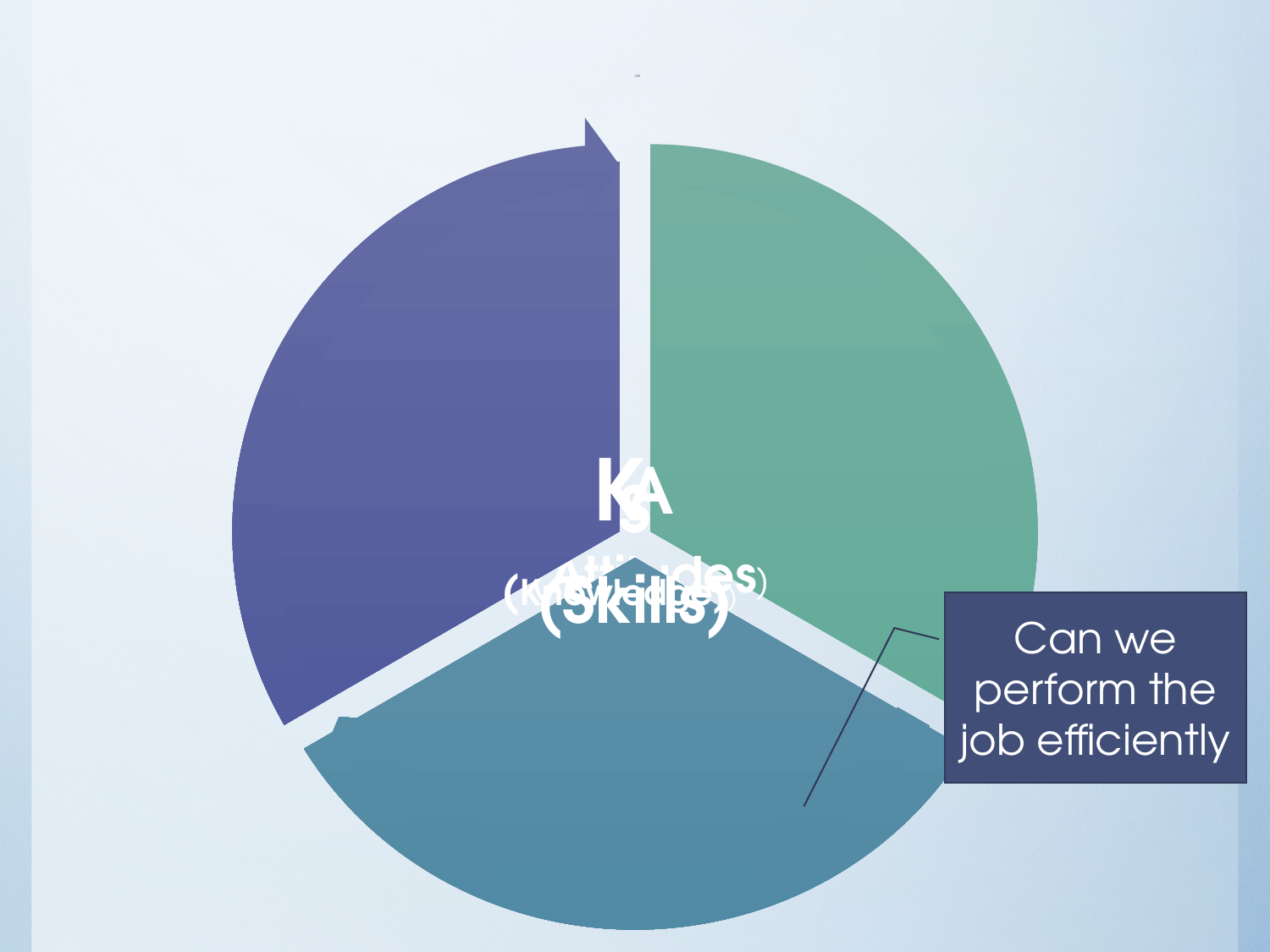

# ASK
A
(Attitudes)
S
(Skills)
K
(Knowledge))
Can we perform the job efficiently